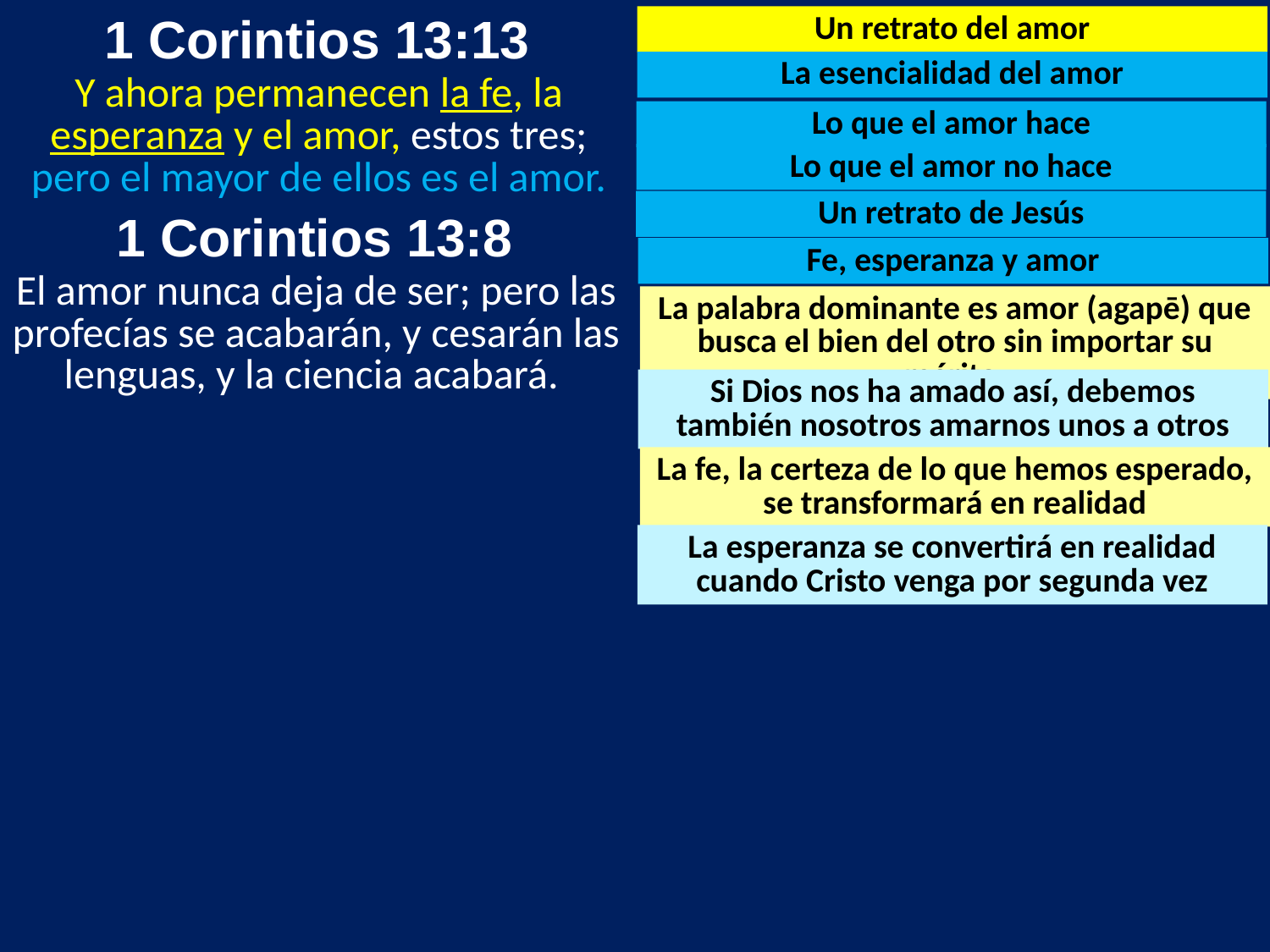

1 Corintios 13:13
Un retrato del amor
La esencialidad del amor
Y ahora permanecen la fe, la esperanza y el amor, estos tres; pero el mayor de ellos es el amor.
Lo que el amor hace
Lo que el amor no hace
Un retrato de Jesús
 1 Corintios 13:8
Fe, esperanza y amor
El amor nunca deja de ser; pero las profecías se acabarán, y cesarán las lenguas, y la ciencia acabará.
La palabra dominante es amor (agapē) que busca el bien del otro sin importar su mérito
Si Dios nos ha amado así, debemos también nosotros amarnos unos a otros
La fe, la certeza de lo que hemos esperado, se transformará en realidad
La esperanza se convertirá en realidad cuando Cristo venga por segunda vez